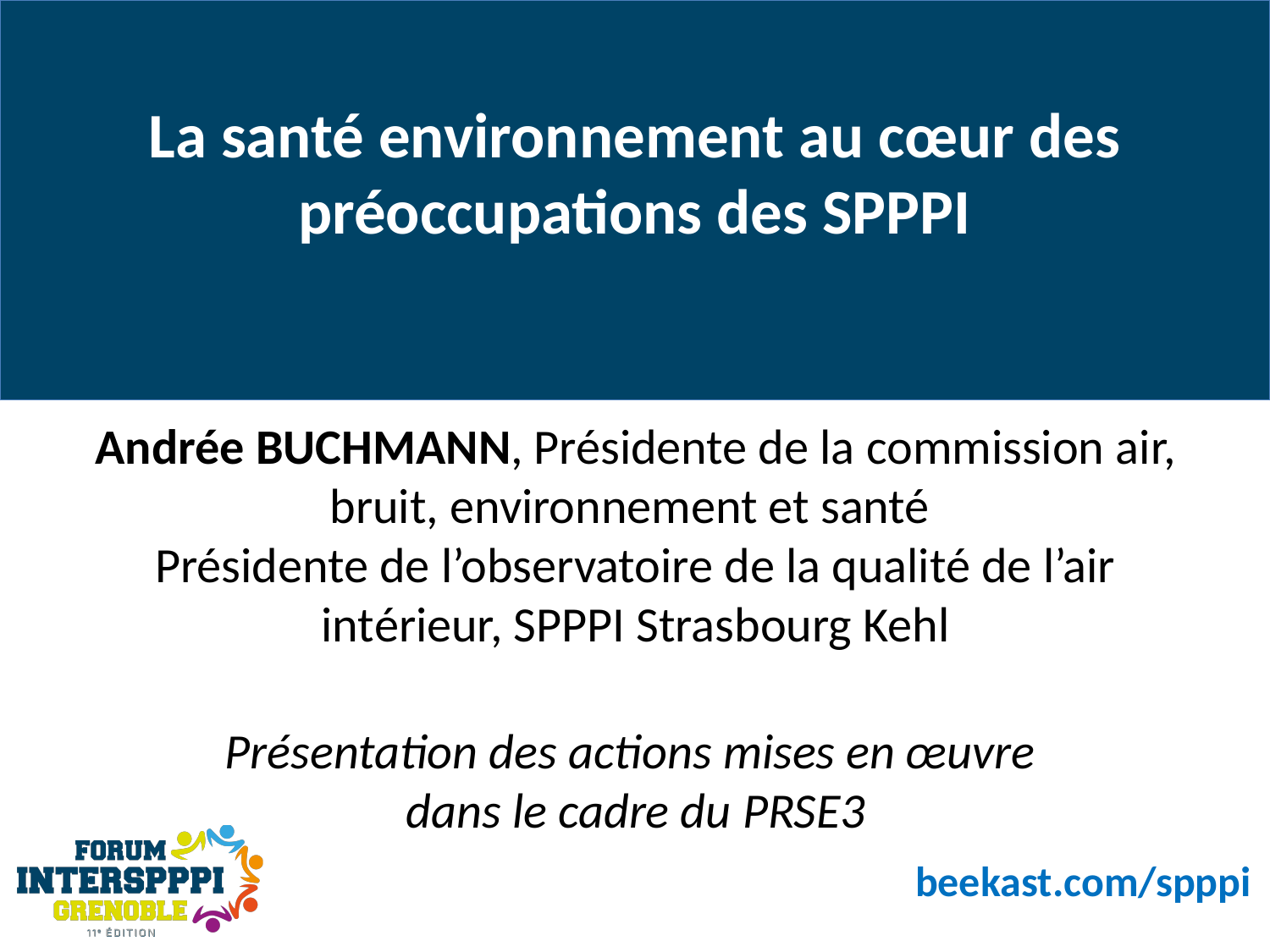

La santé environnement au cœur des préoccupations des SPPPI

Andrée BUCHMANN, Présidente de la commission air, bruit, environnement et santé
Présidente de l’observatoire de la qualité de l’air intérieur, SPPPI Strasbourg Kehl

Présentation des actions mises en œuvre
dans le cadre du PRSE3
beekast.com/spppi